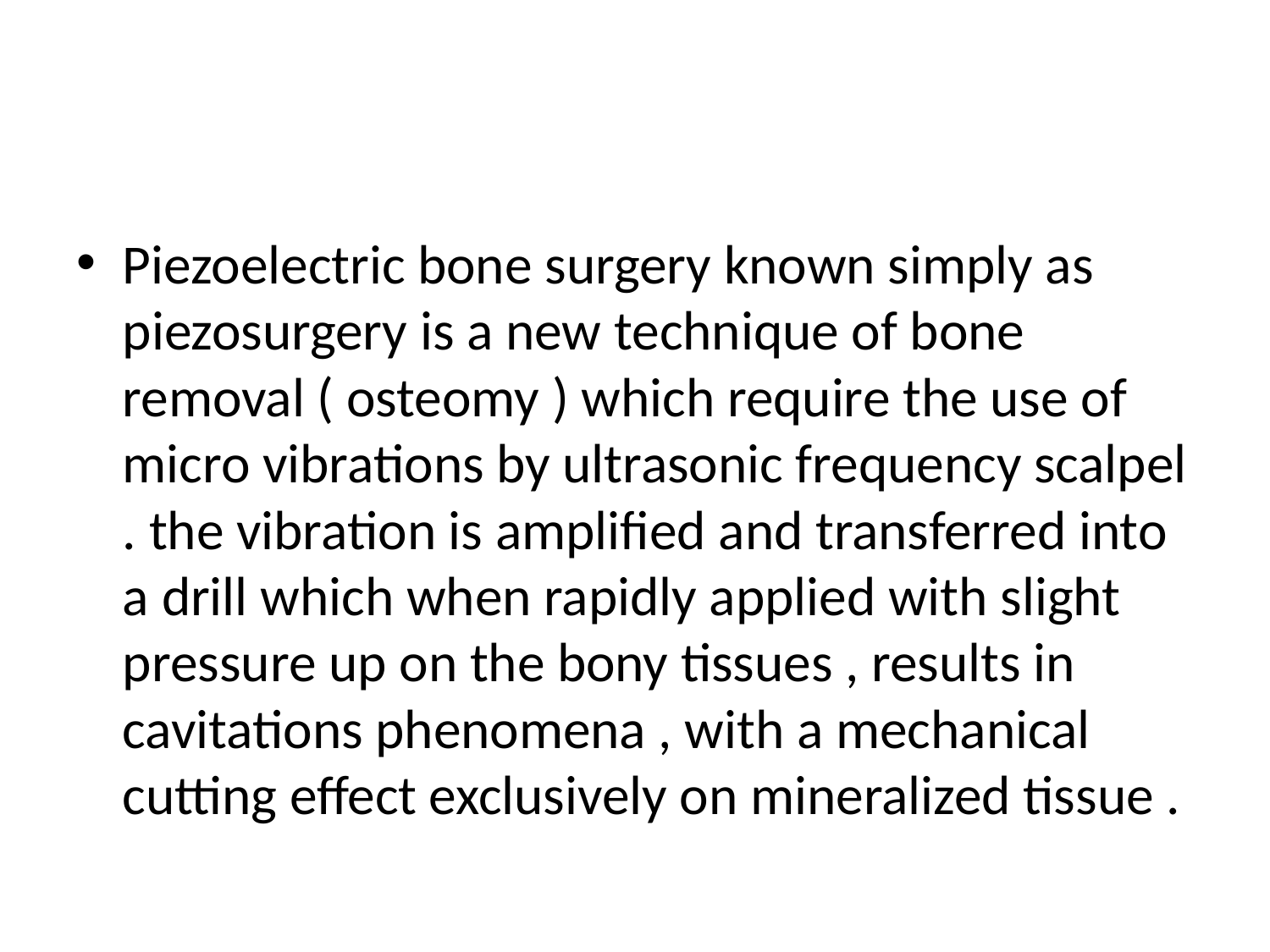

#
Piezoelectric bone surgery known simply as piezosurgery is a new technique of bone removal ( osteomy ) which require the use of micro vibrations by ultrasonic frequency scalpel . the vibration is amplified and transferred into a drill which when rapidly applied with slight pressure up on the bony tissues , results in cavitations phenomena , with a mechanical cutting effect exclusively on mineralized tissue .